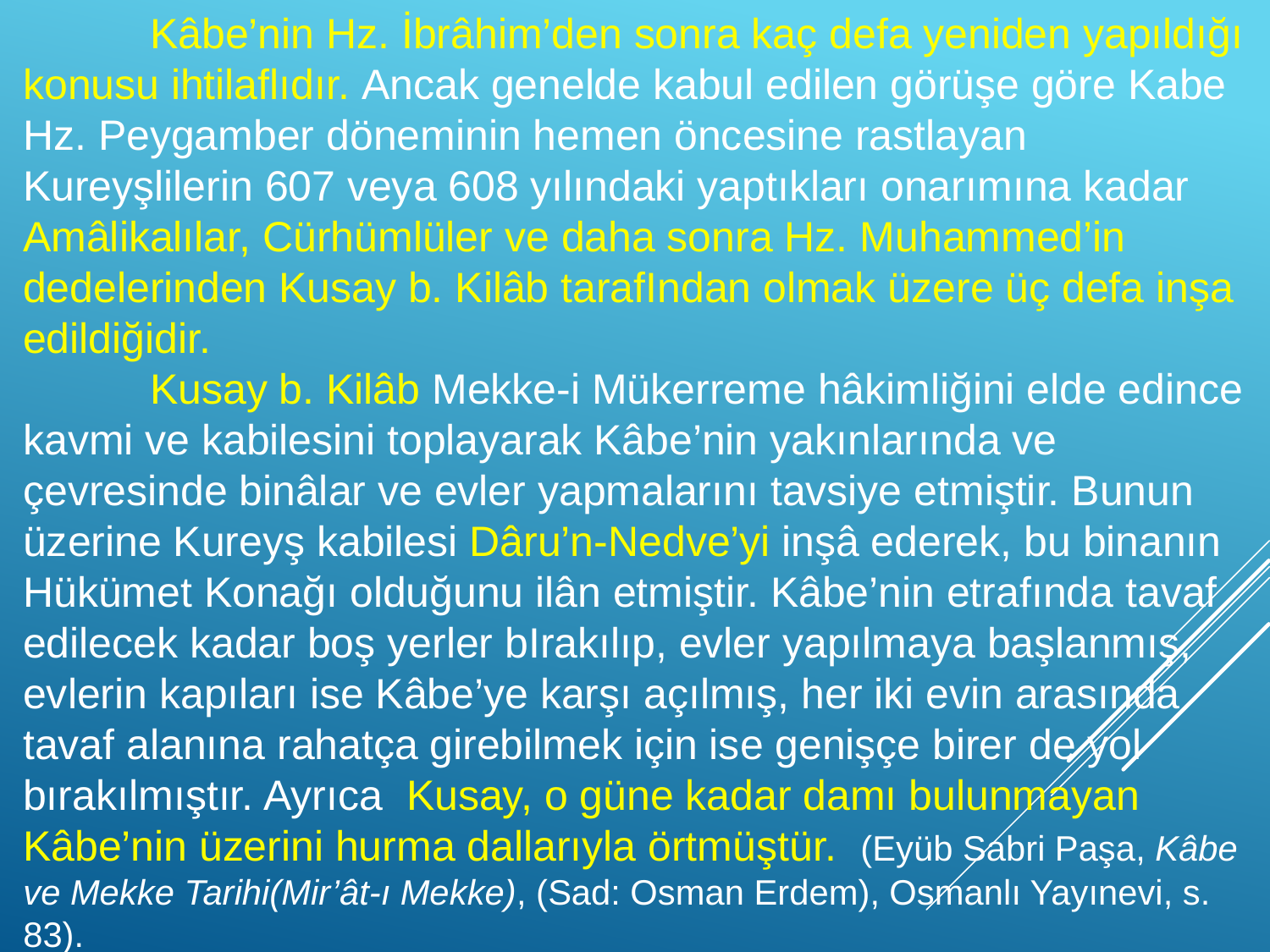

Kâbe’nin Hz. İbrâhim’den sonra kaç defa yeniden yapıldığı konusu ihtilaflıdır. Ancak genelde kabul edilen görüşe göre Kabe Hz. Peygamber döneminin hemen öncesine rastlayan Kureyşlilerin 607 veya 608 yılındaki yaptıkları onarımına kadar  Amâlikalılar, Cürhümlüler ve daha sonra Hz. Muhammed’in dedelerinden Kusay b. Kilâb tarafIndan olmak üzere üç defa inşa edildiğidir.
	Kusay b. Kilâb Mekke-i Mükerreme hâkimliğini elde edince kavmi ve kabilesini toplayarak Kâbe’nin yakınlarında ve çevresinde binâlar ve evler yapmalarını tavsiye etmiştir. Bunun üzerine Kureyş kabilesi Dâru’n-Nedve’yi inşâ ederek, bu binanın Hükümet Konağı olduğunu ilân etmiştir. Kâbe’nin etrafında tavaf edilecek kadar boş yerler bIrakılıp, evler yapılmaya başlanmış, evlerin kapıları ise Kâbe’ye karşı açılmış, her iki evin arasında tavaf alanına rahatça girebilmek için ise genişçe birer de yol bırakılmıştır. Ayrıca  Kusay, o güne kadar damı bulunmayan Kâbe’nin üzerini hurma dallarıyla örtmüştür.  (Eyüb Sabri Paşa, Kâbe ve Mekke Tarihi(Mir’ât-ı Mekke), (Sad: Osman Erdem), Osmanlı Yayınevi, s. 83).